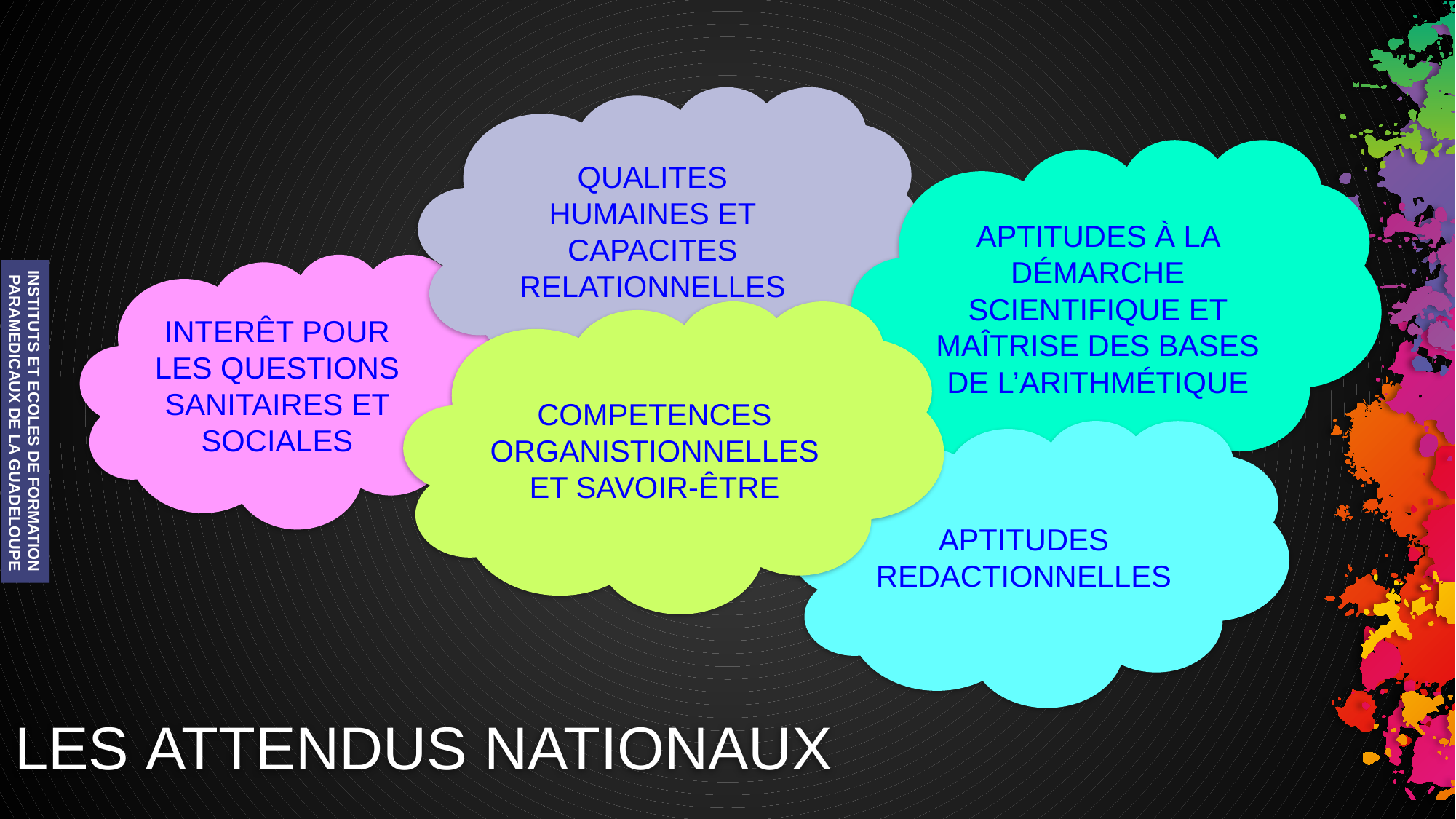

QUALITES HUMAINES ET CAPACITES RELATIONNELLES
APTITUDES À LA DÉMARCHE SCIENTIFIQUE ET MAÎTRISE DES BASES DE L’ARITHMÉTIQUE
INTERÊT POUR LES QUESTIONS SANITAIRES ET SOCIALES
COMPETENCES ORGANISTIONNELLES ET SAVOIR-ÊTRE
INSTITUTS ET ECOLES DE FORMATION
 PARAMEDICAUX DE LA GUADELOUPE
APTITUDES REDACTIONNELLES
# LES ATTENDUS NATIONAUX